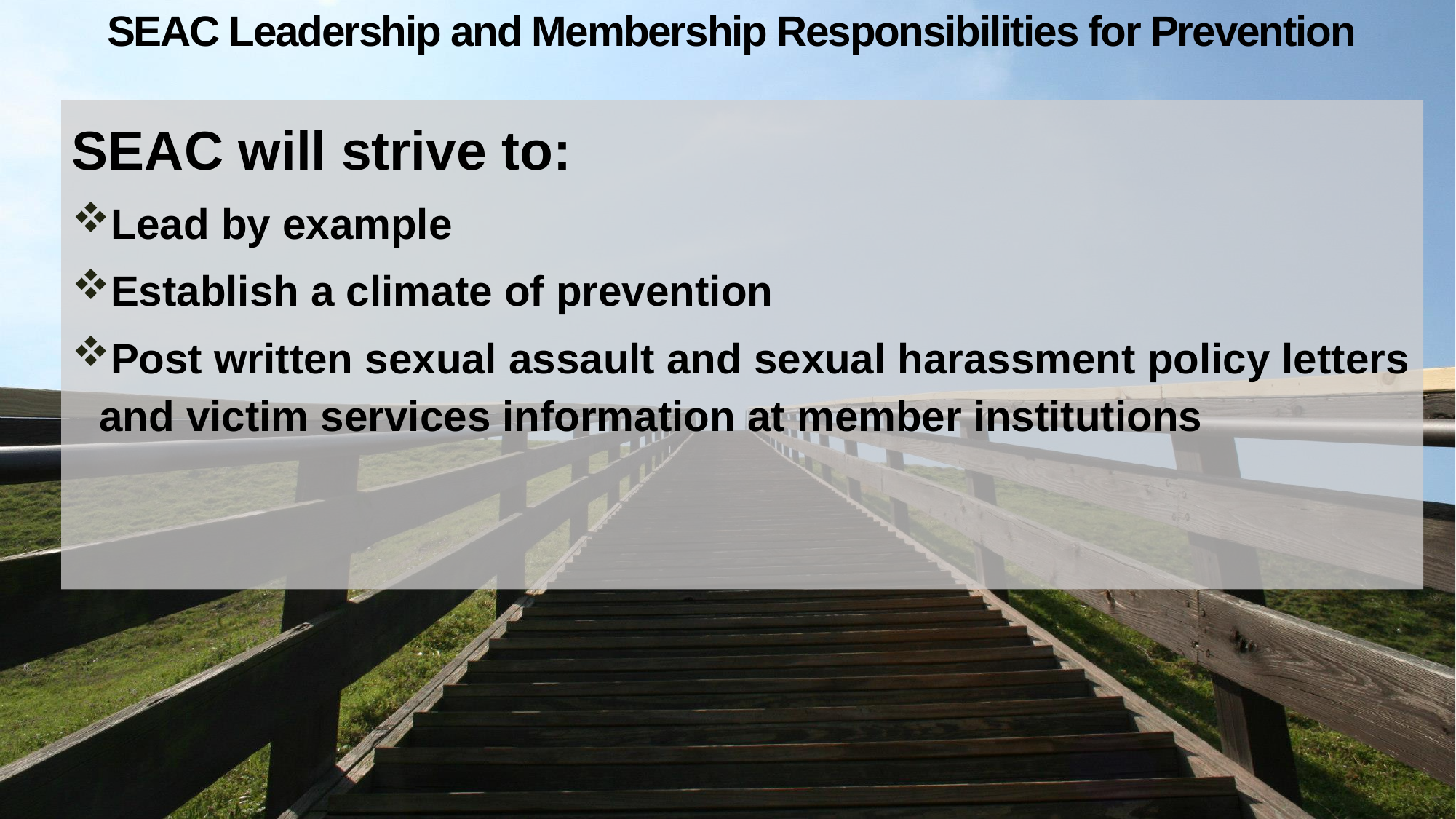

SEAC Leadership and Membership Responsibilities for Prevention
SEAC will strive to:
Lead by example
Establish a climate of prevention
Post written sexual assault and sexual harassment policy letters and victim services information at member institutions